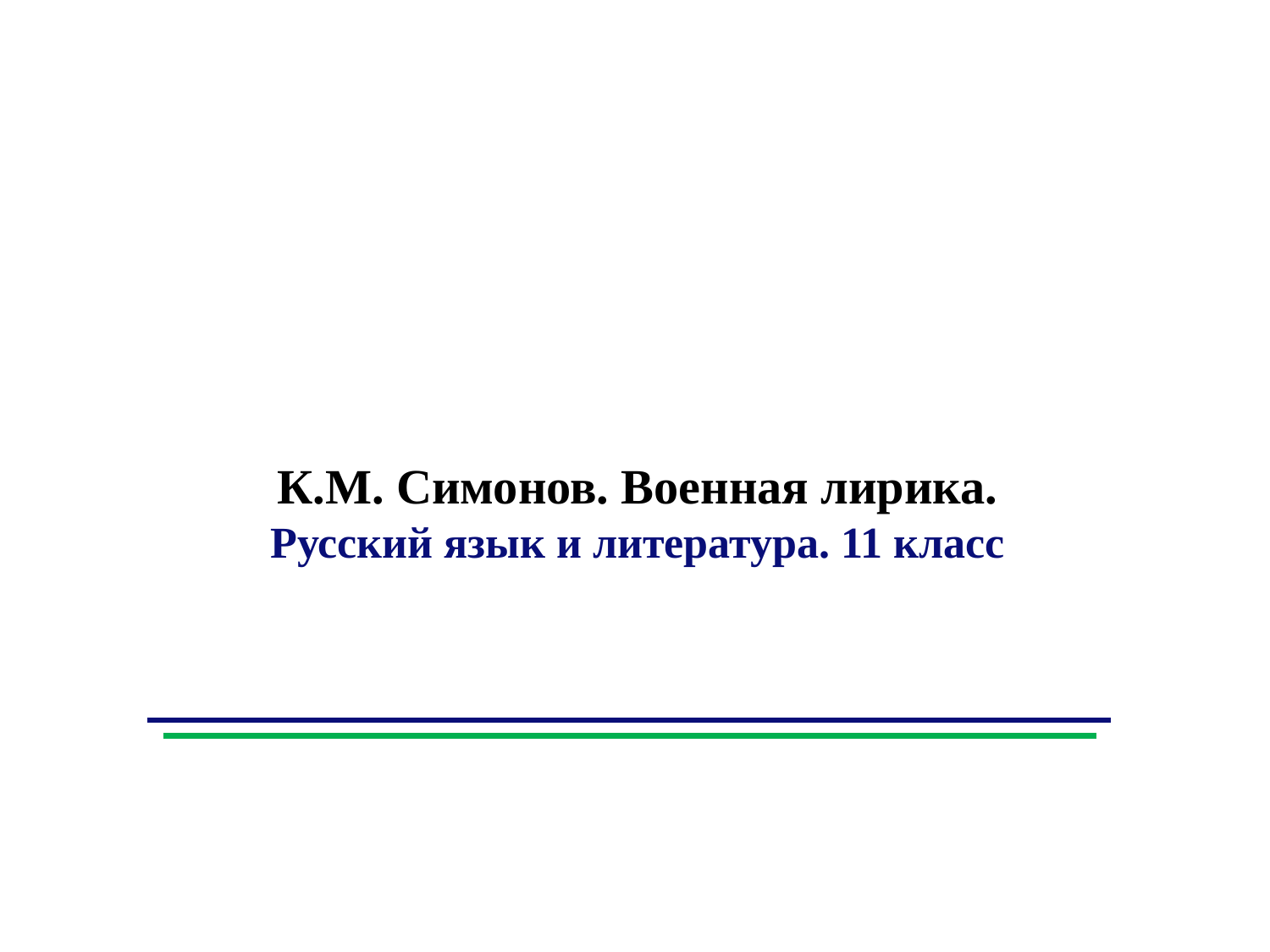

К.М. Симонов. Военная лирика.
Русский язык и литература. 11 класс